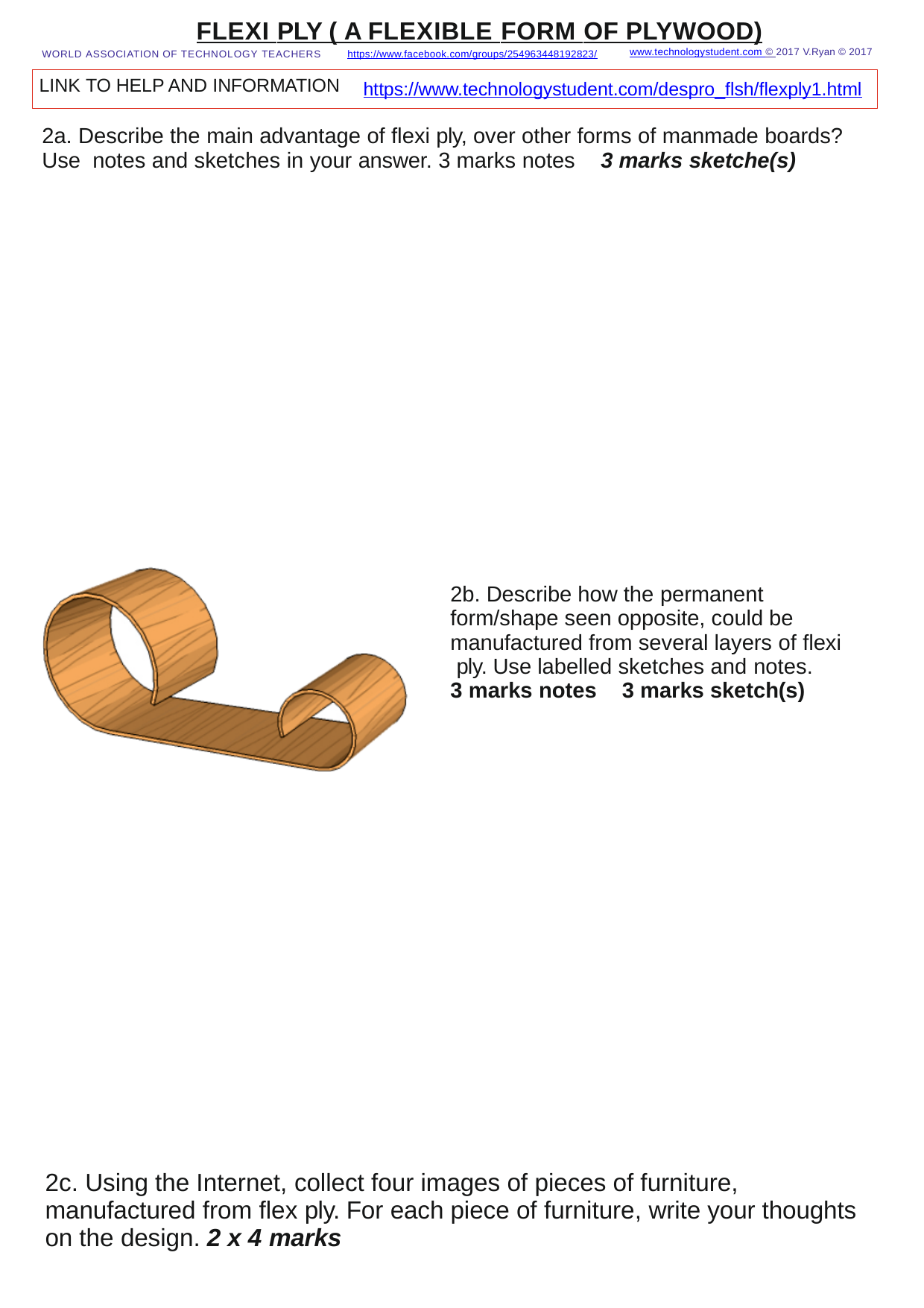

FLEXI PLY ( A FLEXIBLE FORM OF PLYWOOD)
www.technologystudent.com © 2017 V.Ryan © 2017
WORLD ASSOCIATION OF TECHNOLOGY TEACHERS	https://www.facebook.com/groups/254963448192823/

LINK TO HELP AND INFORMATION
https://www.technologystudent.com/despro_ﬂsh/ﬂexply1.html
2a. Describe the main advantage of ﬂexi ply, over other forms of manmade boards? Use  notes and sketches in your answer. 3 marks notes	3 marks sketche(s)

2b. Describe how the permanent  form/shape seen opposite, could be  manufactured from several layers of ﬂexi  ply. Use labelled sketches and notes.
3 marks notes	3 marks sketch(s)
2c. Using the Internet, collect four images of pieces of furniture,  manufactured from ﬂex ply. For each piece of furniture, write your thoughts  on the design. 2 x 4 marks